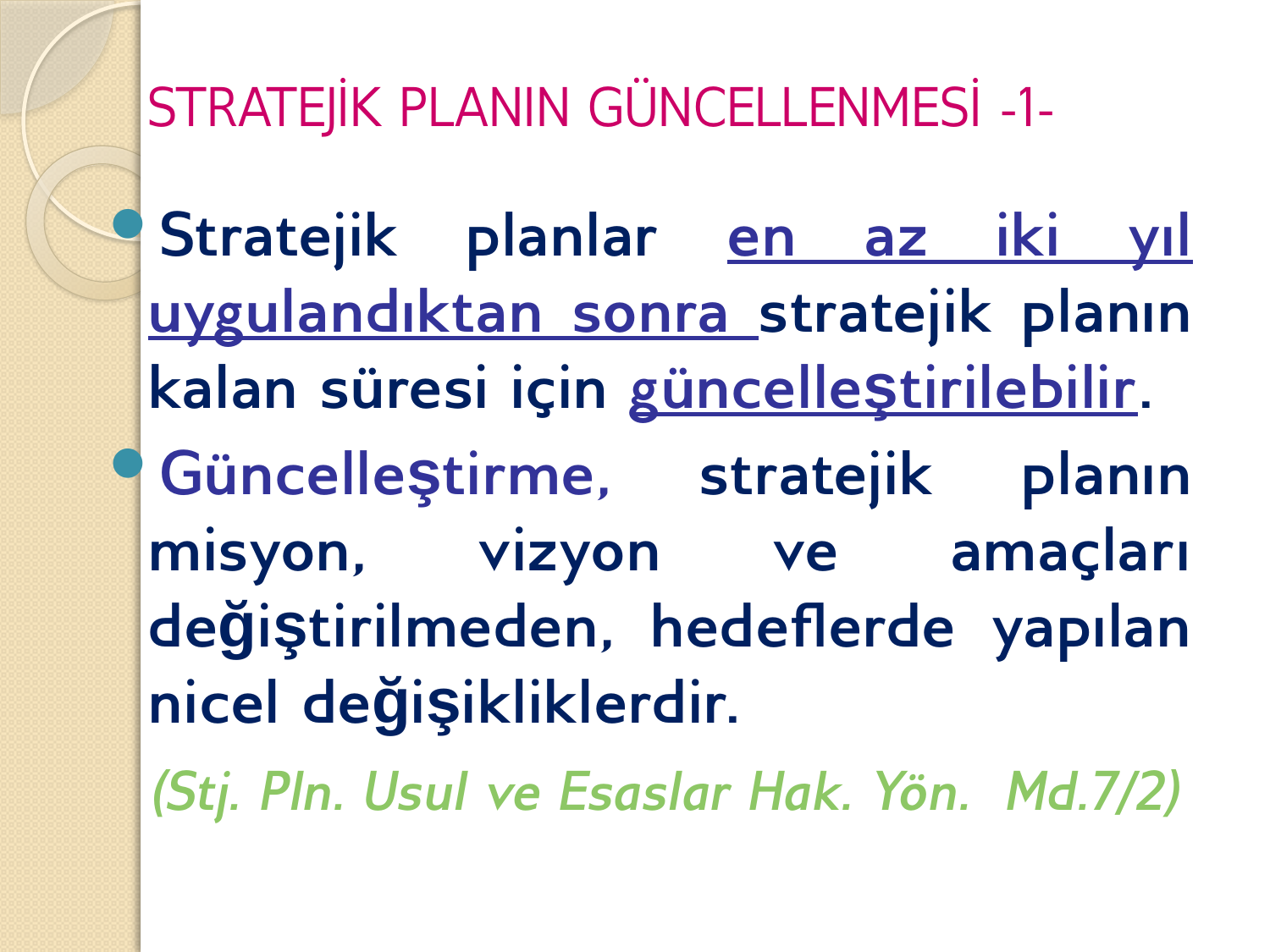

# STRATEJİK PLANIN GÜNCELLENMESİ -1-
Stratejik planlar en az iki yıl uygulandıktan sonra stratejik planın kalan süresi için güncelleştirilebilir.
Güncelleştirme, stratejik planın misyon, vizyon ve amaçları değiştirilmeden, hedeflerde yapılan nicel değişikliklerdir.
  (Stj. Pln. Usul ve Esaslar Hak. Yön.  Md.7/2)